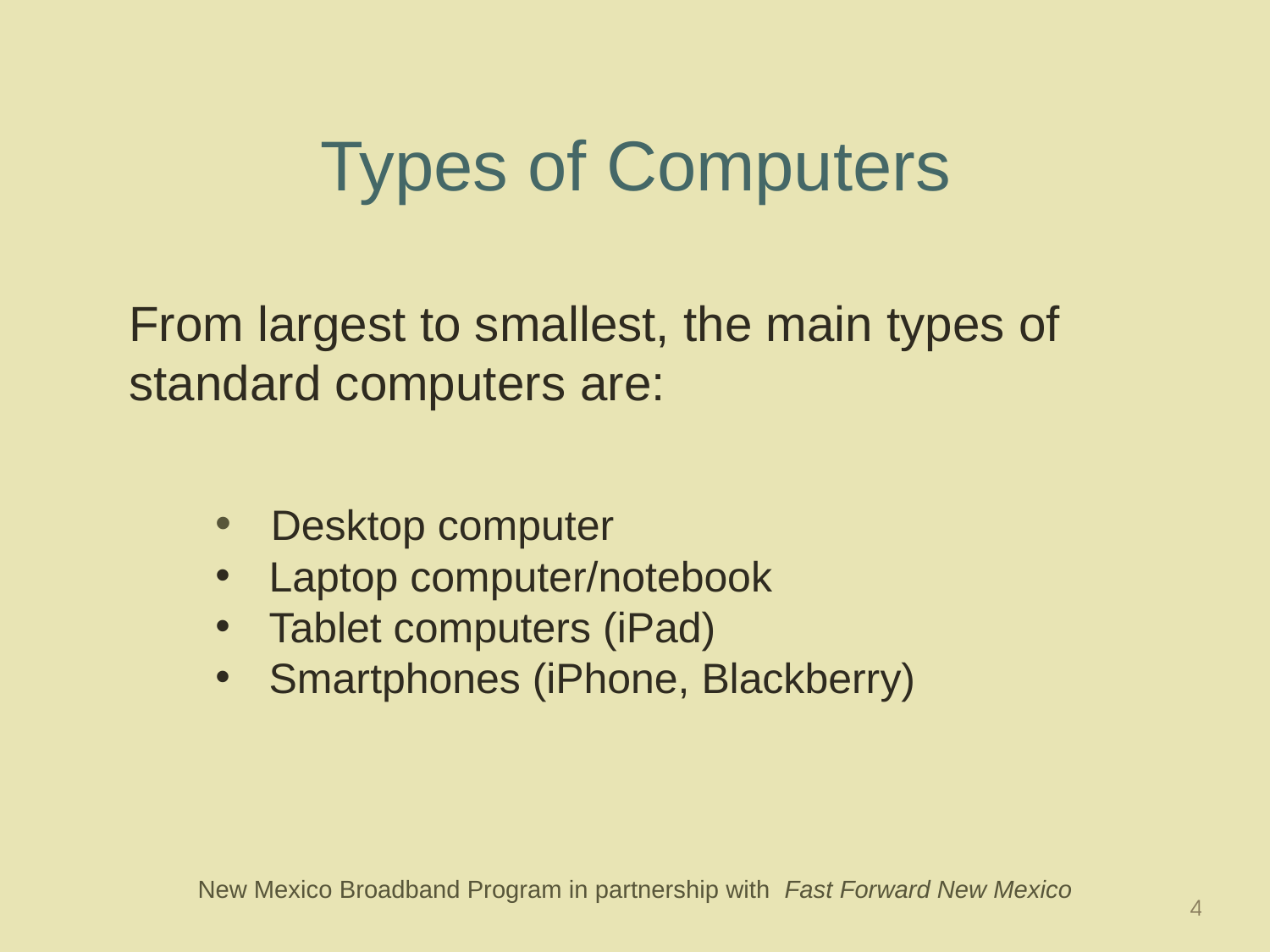

# Types of Computers
From largest to smallest, the main types of standard computers are:

  Desktop computer
  Laptop computer/notebook
  Tablet computers (iPad)
  Smartphones (iPhone, Blackberry)

4